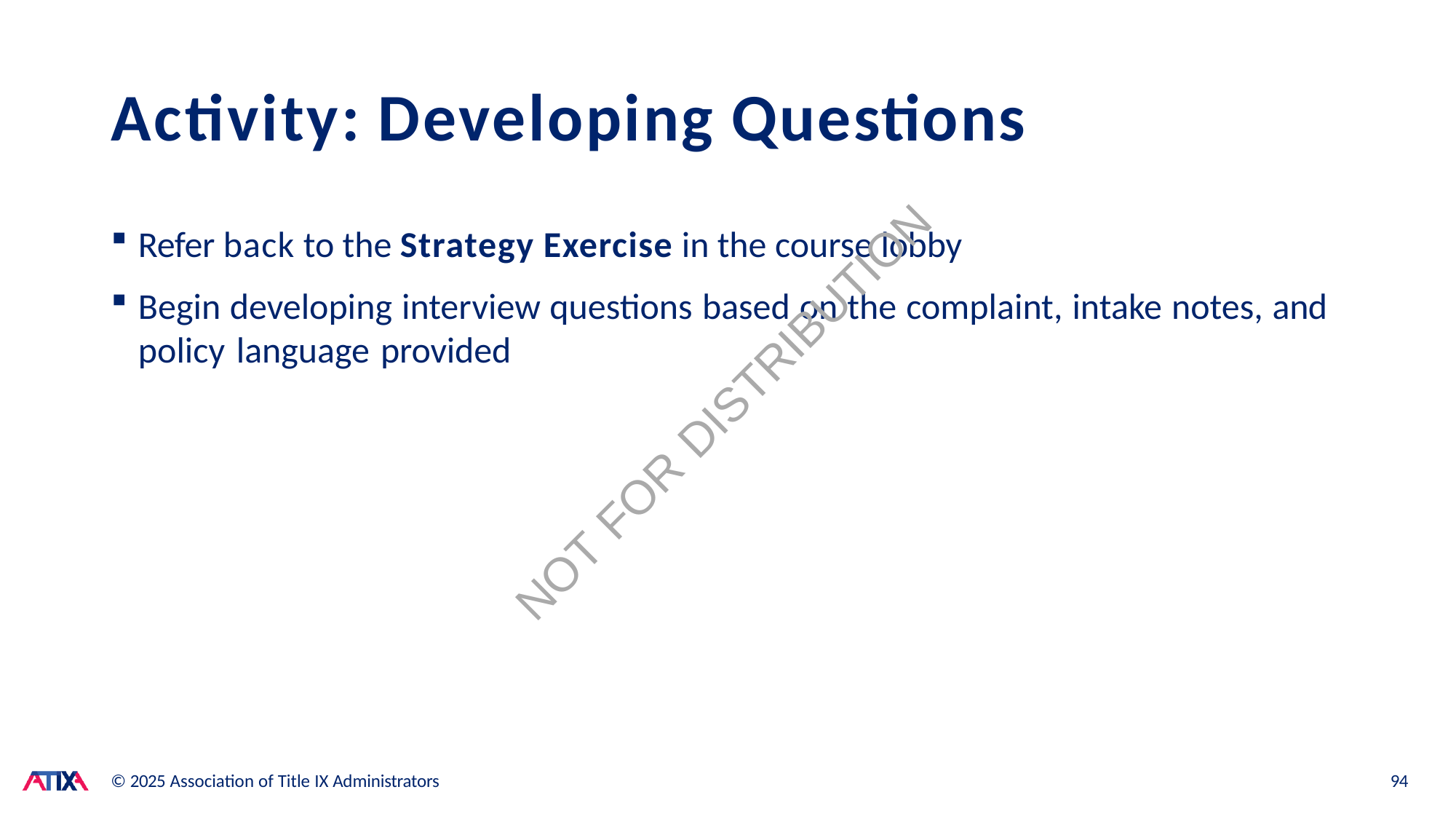

# Activity: Developing Questions
Refer back to the Strategy Exercise in the course lobby
Begin developing interview questions based on the complaint, intake notes, and
policy language provided
NOT FOR DISTRIBUTION
© 2025 Association of Title IX Administrators
94